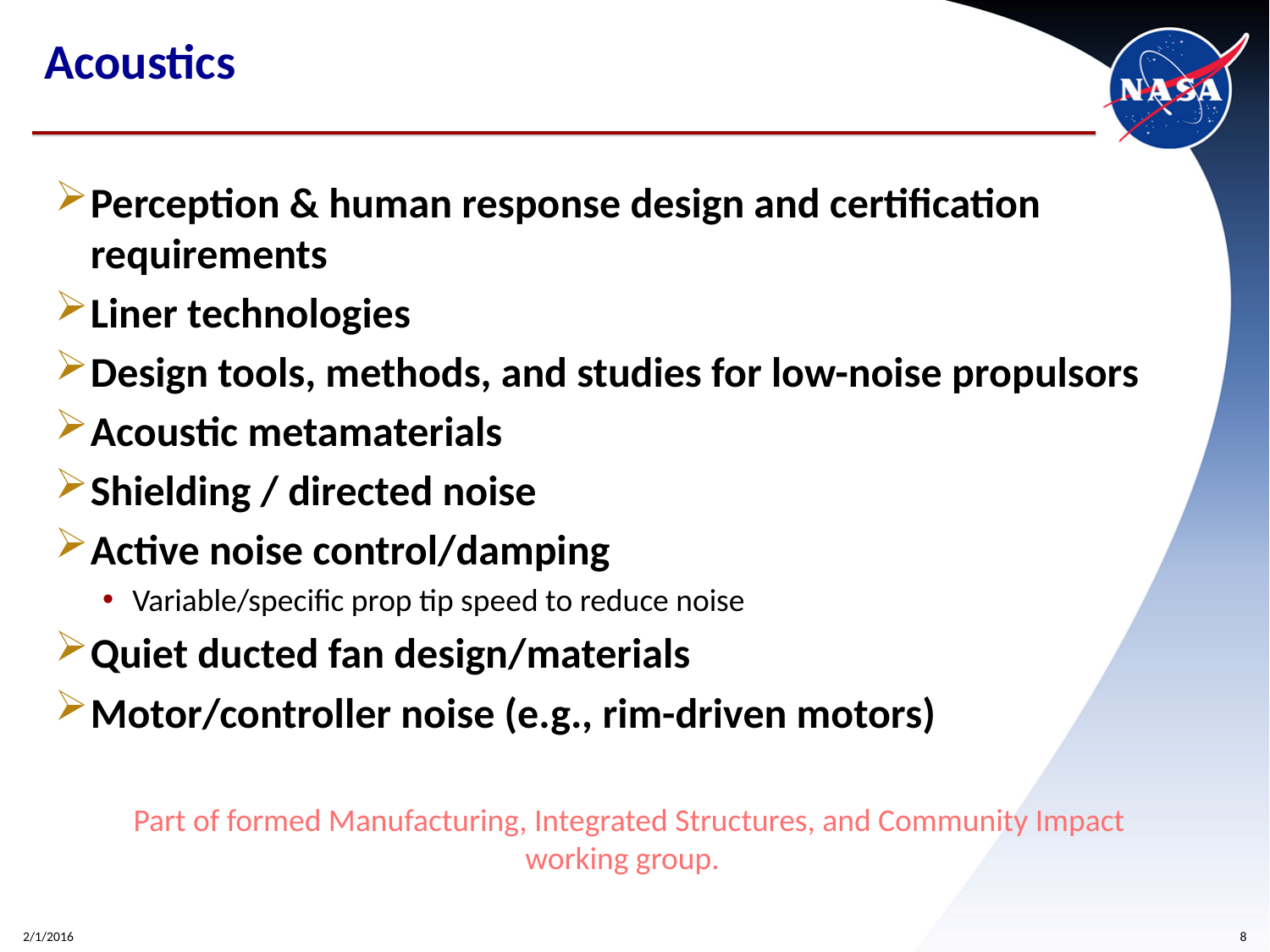

# Acoustics
Perception & human response design and certification requirements
Liner technologies
Design tools, methods, and studies for low-noise propulsors
Acoustic metamaterials
Shielding / directed noise
Active noise control/damping
Variable/specific prop tip speed to reduce noise
Quiet ducted fan design/materials
Motor/controller noise (e.g., rim-driven motors)
Part of formed Manufacturing, Integrated Structures, and Community Impact working group.